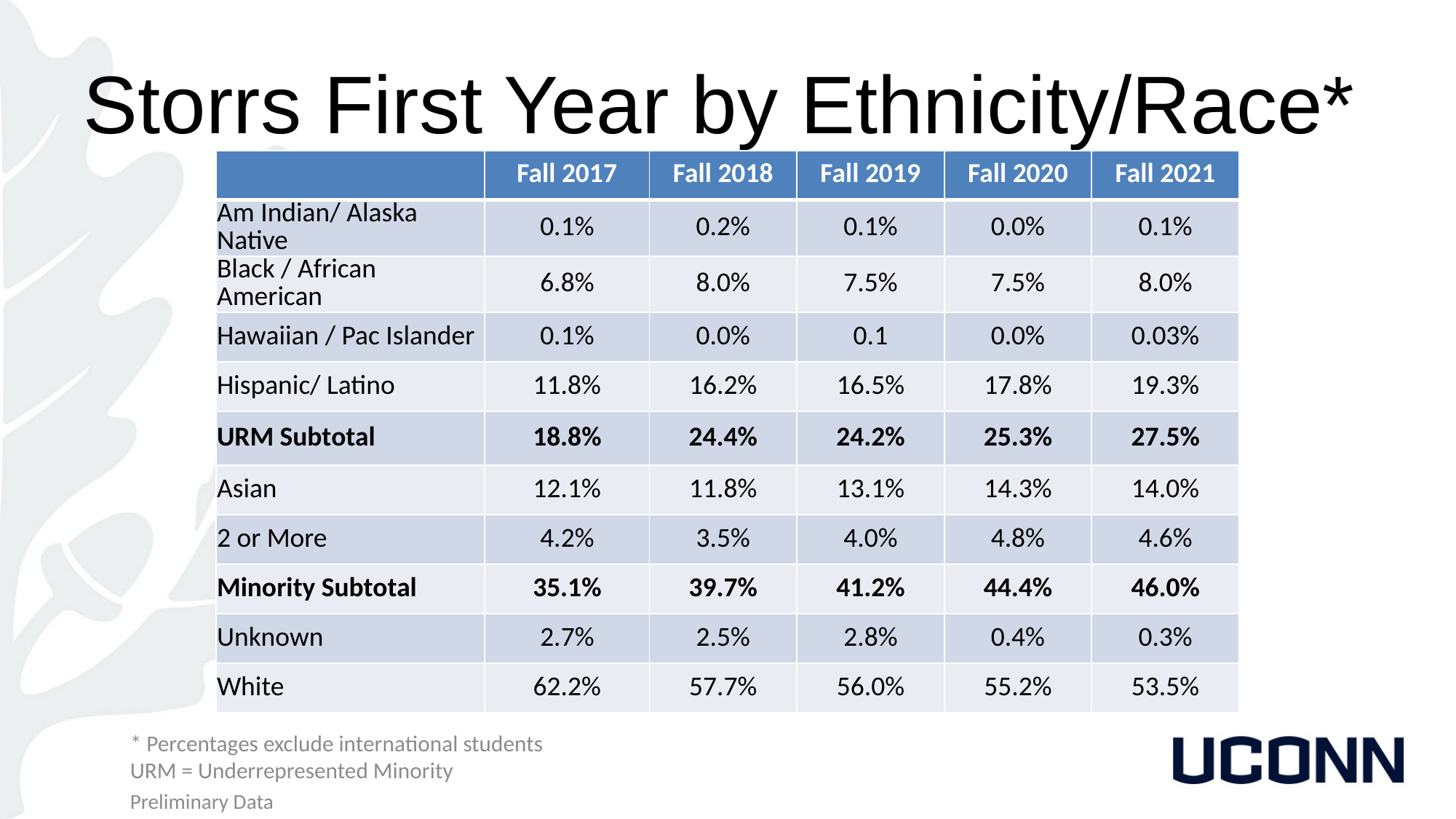

# Storrs First Year by Ethnicity/Race*
|  | Fall 2017 | Fall 2018 | Fall 2019 | Fall 2020 | Fall 2021 |
| --- | --- | --- | --- | --- | --- |
| Am Indian/ Alaska Native | 0.1% | 0.2% | 0.1% | 0.0% | 0.1% |
| Black / African American | 6.8% | 8.0% | 7.5% | 7.5% | 8.0% |
| Hawaiian / Pac Islander | 0.1% | 0.0% | 0.1 | 0.0% | 0.03% |
| Hispanic/ Latino | 11.8% | 16.2% | 16.5% | 17.8% | 19.3% |
| URM Subtotal | 18.8% | 24.4% | 24.2% | 25.3% | 27.5% |
| Asian | 12.1% | 11.8% | 13.1% | 14.3% | 14.0% |
| 2 or More | 4.2% | 3.5% | 4.0% | 4.8% | 4.6% |
| Minority Subtotal | 35.1% | 39.7% | 41.2% | 44.4% | 46.0% |
| Unknown | 2.7% | 2.5% | 2.8% | 0.4% | 0.3% |
| White | 62.2% | 57.7% | 56.0% | 55.2% | 53.5% |

* Percentages exclude international students
URM = Underrepresented Minority

Preliminary Data